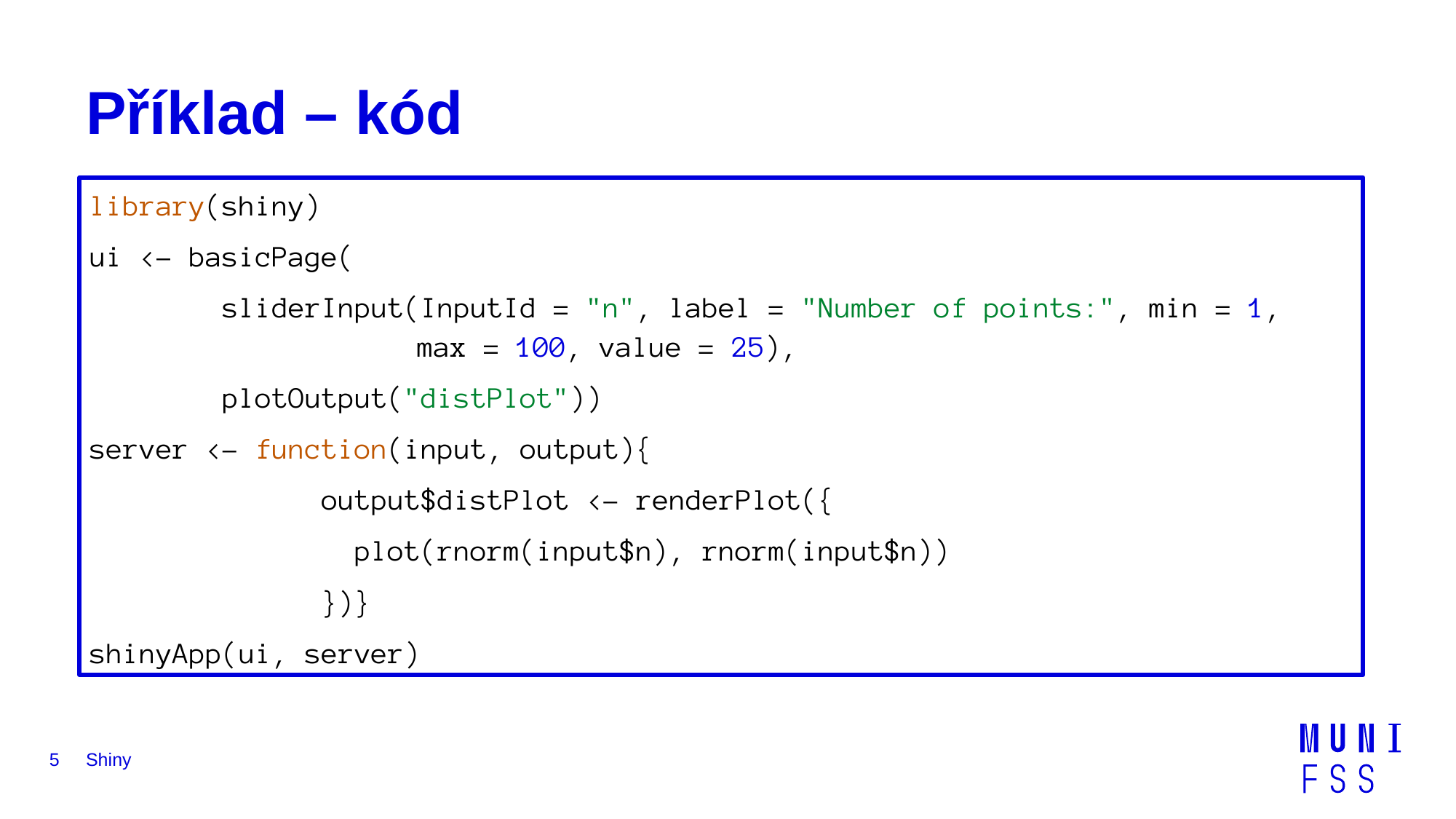

# Příklad – kód
library(shiny)
ui <- basicPage(
        sliderInput(InputId = "n", label = "Number of points:", min = 1, 			max = 100, value = 25),
        plotOutput("distPlot"))
server <- function(input, output){
              output$distPlot <- renderPlot({
                plot(rnorm(input$n), rnorm(input$n))
              })}
shinyApp(ui, server)
5
Shiny